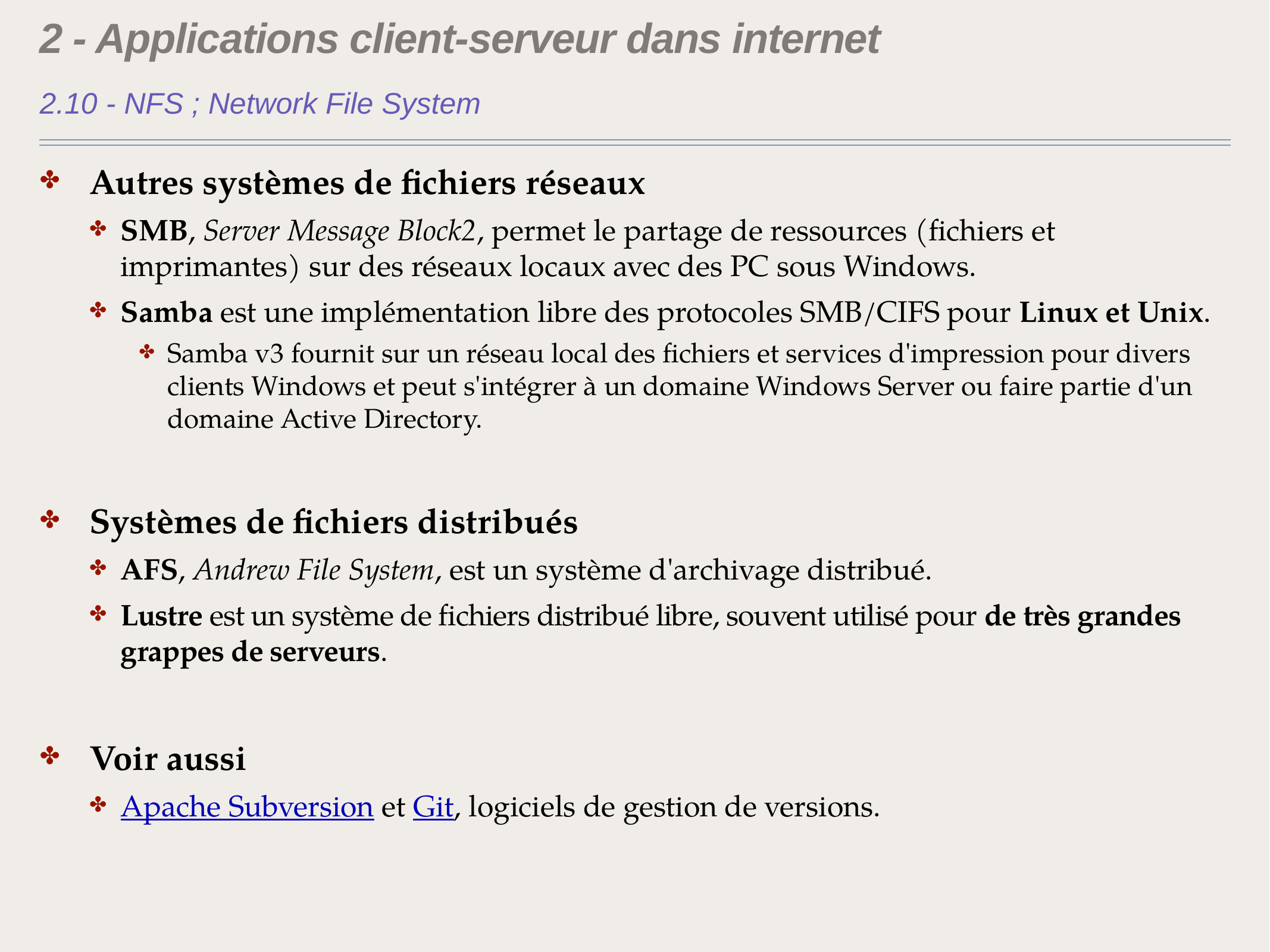

# 2 - Applications client-serveur dans internet
2.10 - NFS ; Network File System
Autres systèmes de fichiers réseaux
SMB, Server Message Block2, permet le partage de ressources (fichiers et imprimantes) sur des réseaux locaux avec des PC sous Windows.
Samba est une implémentation libre des protocoles SMB/CIFS pour Linux et Unix.
Samba v3 fournit sur un réseau local des fichiers et services d'impression pour divers clients Windows et peut s'intégrer à un domaine Windows Server ou faire partie d'un domaine Active Directory.

Systèmes de fichiers distribués
AFS, Andrew File System, est un système d'archivage distribué.
Lustre est un système de fichiers distribué libre, souvent utilisé pour de très grandes grappes de serveurs.

Voir aussi
Apache Subversion et Git, logiciels de gestion de versions.
80